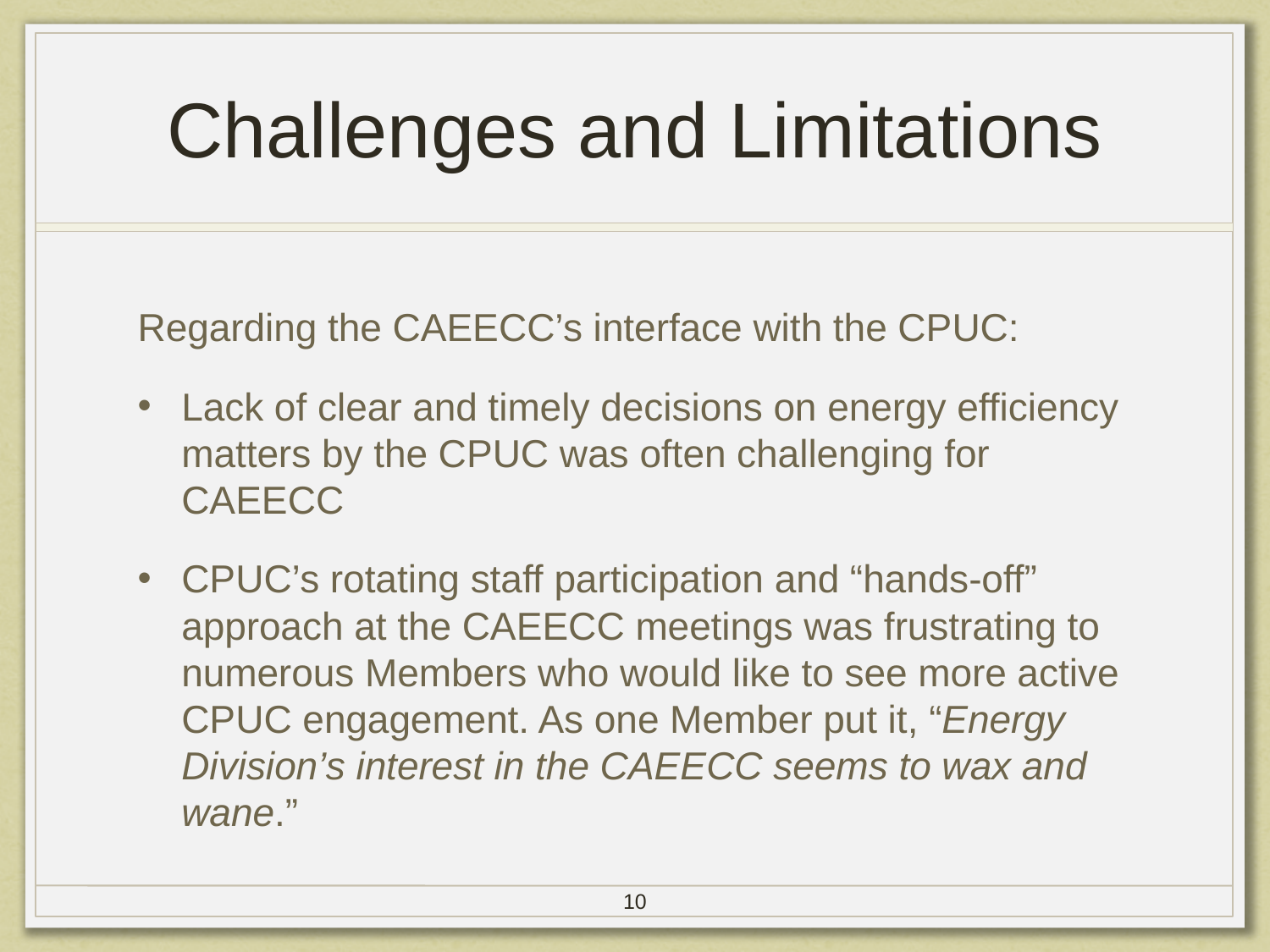

# Challenges and Limitations
Regarding the CAEECC’s interface with the CPUC:
Lack of clear and timely decisions on energy efficiency matters by the CPUC was often challenging for CAEECC
CPUC’s rotating staff participation and “hands-off” approach at the CAEECC meetings was frustrating to numerous Members who would like to see more active CPUC engagement. As one Member put it, “Energy Division’s interest in the CAEECC seems to wax and wane.”

10